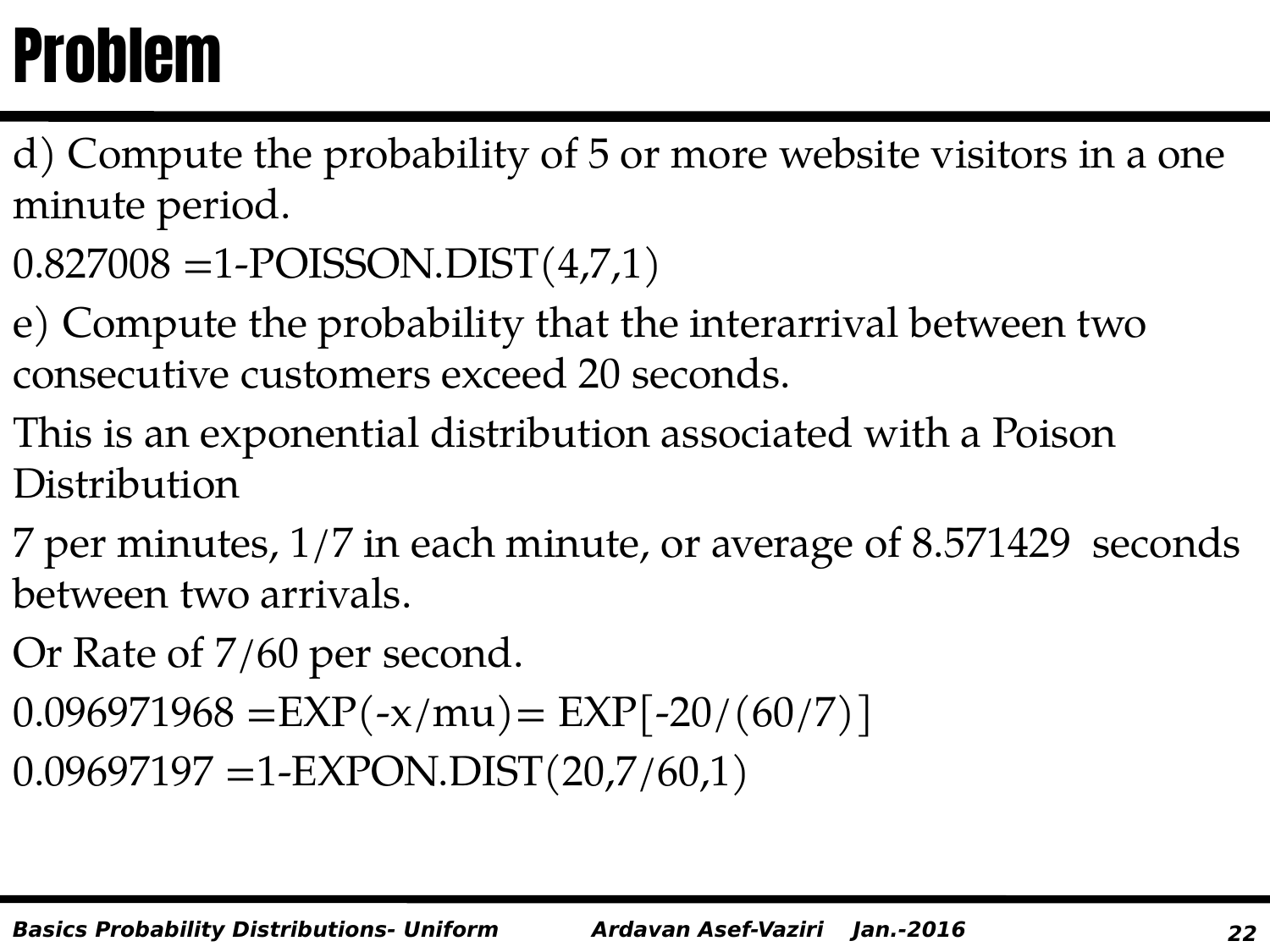

# Problem
d) Compute the probability of 5 or more website visitors in a one minute period.
0.827008 =1-POISSON.DIST(4,7,1)
e) Compute the probability that the interarrival between two consecutive customers exceed 20 seconds.
This is an exponential distribution associated with a Poison Distribution
7 per minutes, 1/7 in each minute, or average of 8.571429  seconds between two arrivals.
Or Rate of 7/60 per second.
0.096971968 =EXP(-x/mu)= EXP[-20/(60/7)]
0.09697197 =1-EXPON.DIST(20,7/60,1)